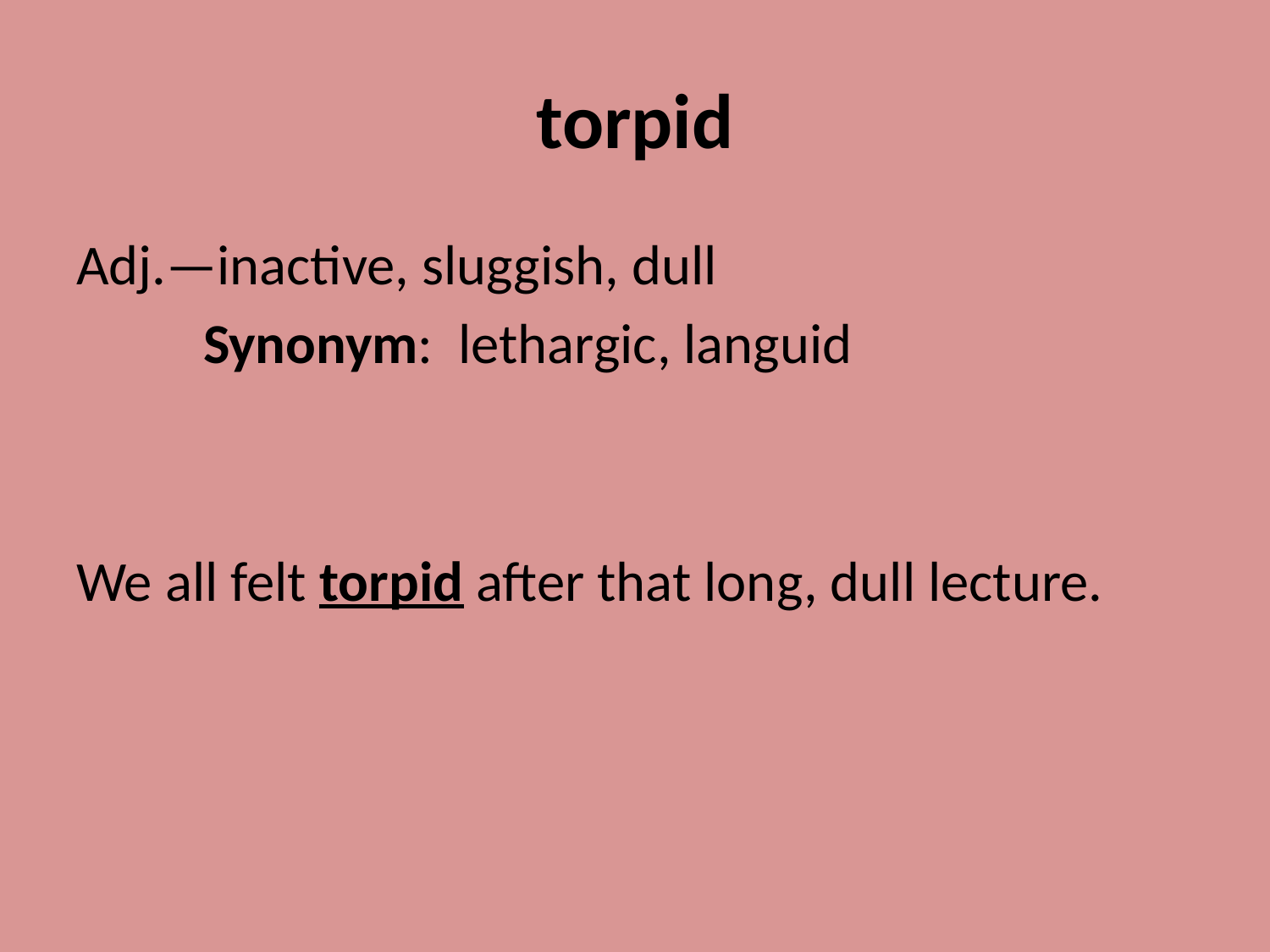

# torpid
Adj.—inactive, sluggish, dull
	Synonym:  lethargic, languid

We all felt torpid after that long, dull lecture.